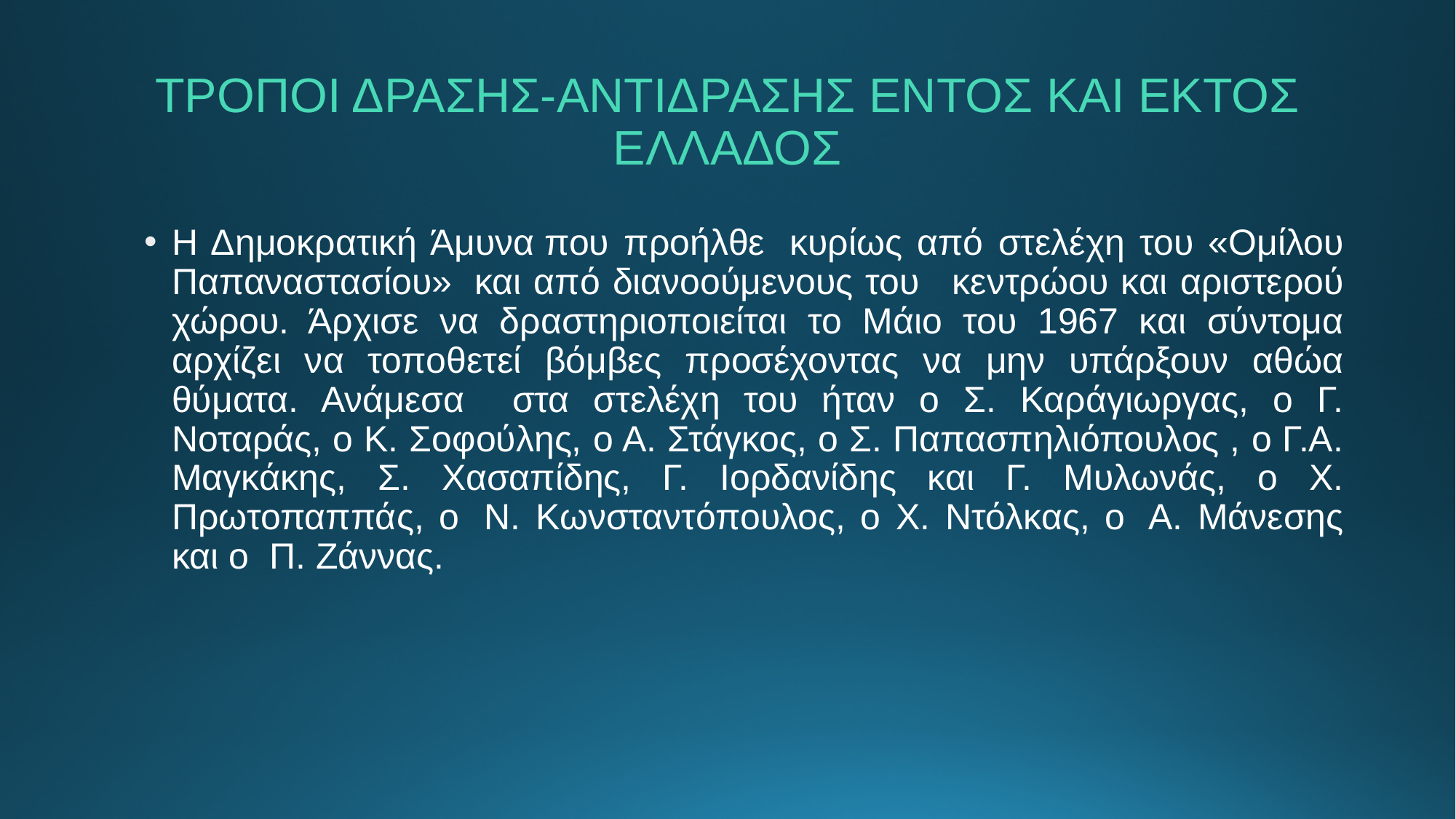

# ΤΡΟΠΟΙ ΔΡΑΣΗΣ-ΑΝΤΙΔΡΑΣΗΣ ΕΝΤΟΣ ΚΑΙ ΕΚΤΟΣ ΕΛΛΑΔΟΣ
Η Δημοκρατική Άμυνα που προήλθε  κυρίως από στελέχη του «Ομίλου Παπαναστασίου»  και από διανοούμενους του   κεντρώου και αριστερού χώρου. Άρχισε να δραστηριοποιείται το Μάιο του 1967 και σύντομα αρχίζει να τοποθετεί βόμβες προσέχοντας να μην υπάρξουν αθώα θύματα. Ανάμεσα  στα στελέχη του ήταν ο Σ. Καράγιωργας, ο Γ. Νοταράς, ο Κ. Σοφούλης, ο Α. Στάγκος, ο Σ. Παπασπηλιόπουλος , ο Γ.Α. Μαγκάκης, Σ. Χασαπίδης, Γ. Ιορδανίδης και Γ. Μυλωνάς, ο Χ. Πρωτοπαππάς, ο  Ν. Κωνσταντόπουλος, ο Χ. Ντόλκας, ο  Α. Μάνεσης και ο  Π. Ζάννας.